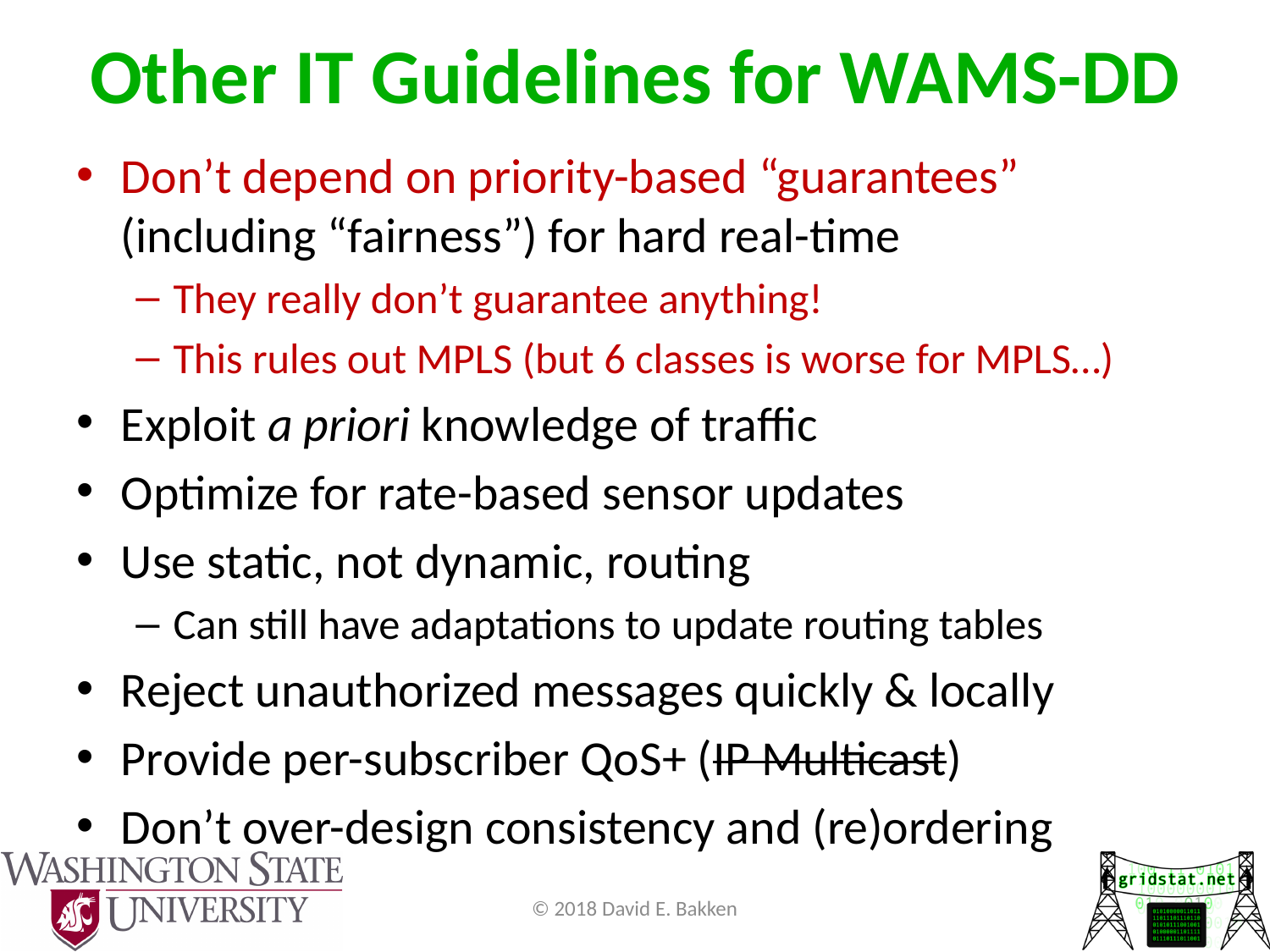

# Other IT Guidelines for WAMS-DD
Don’t depend on priority-based “guarantees” (including “fairness”) for hard real-time
They really don’t guarantee anything!
This rules out MPLS (but 6 classes is worse for MPLS…)
Exploit a priori knowledge of traffic
Optimize for rate-based sensor updates
Use static, not dynamic, routing
Can still have adaptations to update routing tables
Reject unauthorized messages quickly & locally
Provide per-subscriber QoS+ (IP Multicast)
Don’t over-design consistency and (re)ordering
© 2018 David E. Bakken